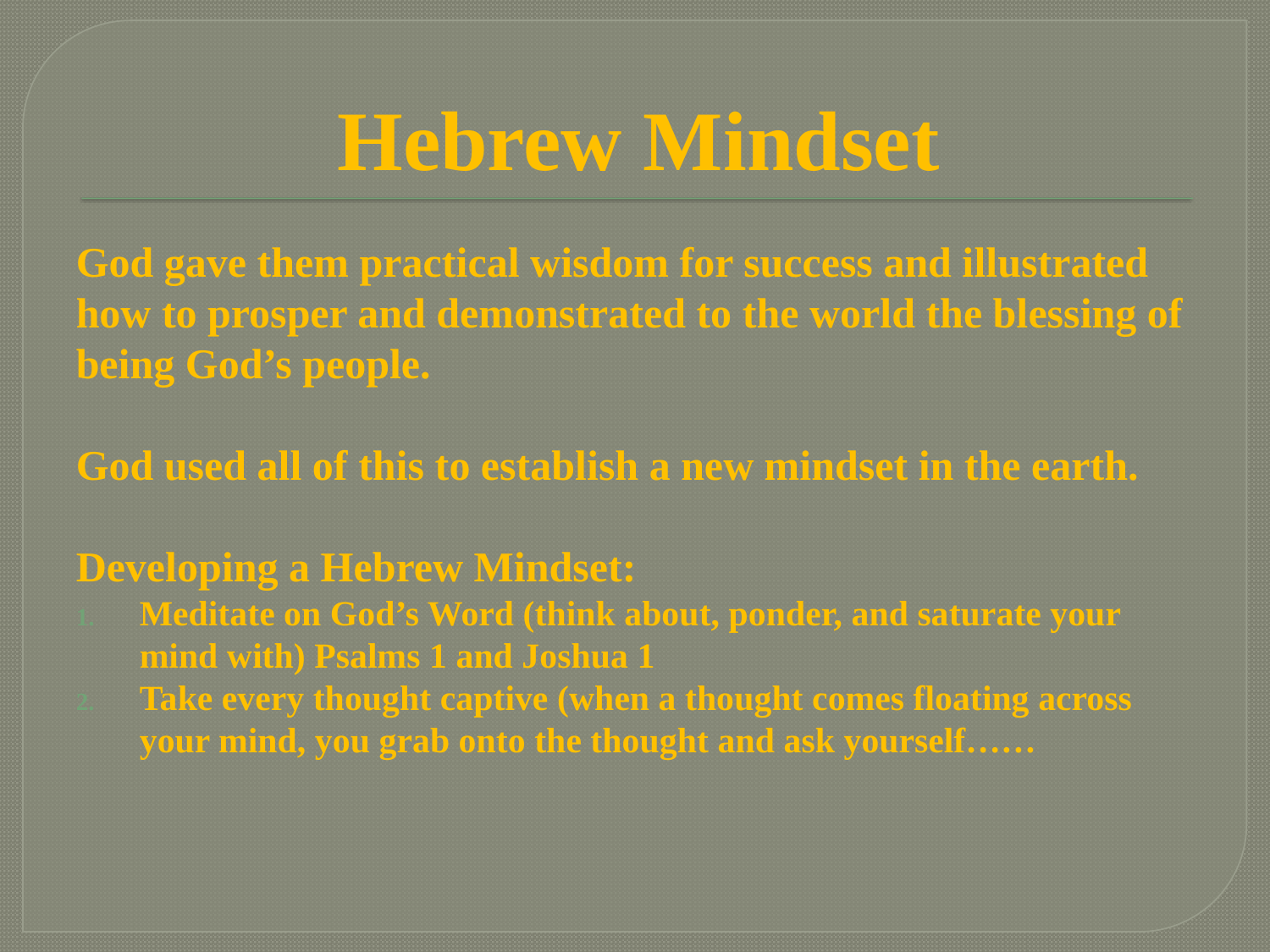

# Hebrew Mindset
God gave them practical wisdom for success and illustrated how to prosper and demonstrated to the world the blessing of being God’s people.

God used all of this to establish a new mindset in the earth.

Developing a Hebrew Mindset:
Meditate on God’s Word (think about, ponder, and saturate your mind with) Psalms 1 and Joshua 1
Take every thought captive (when a thought comes floating across your mind, you grab onto the thought and ask yourself……